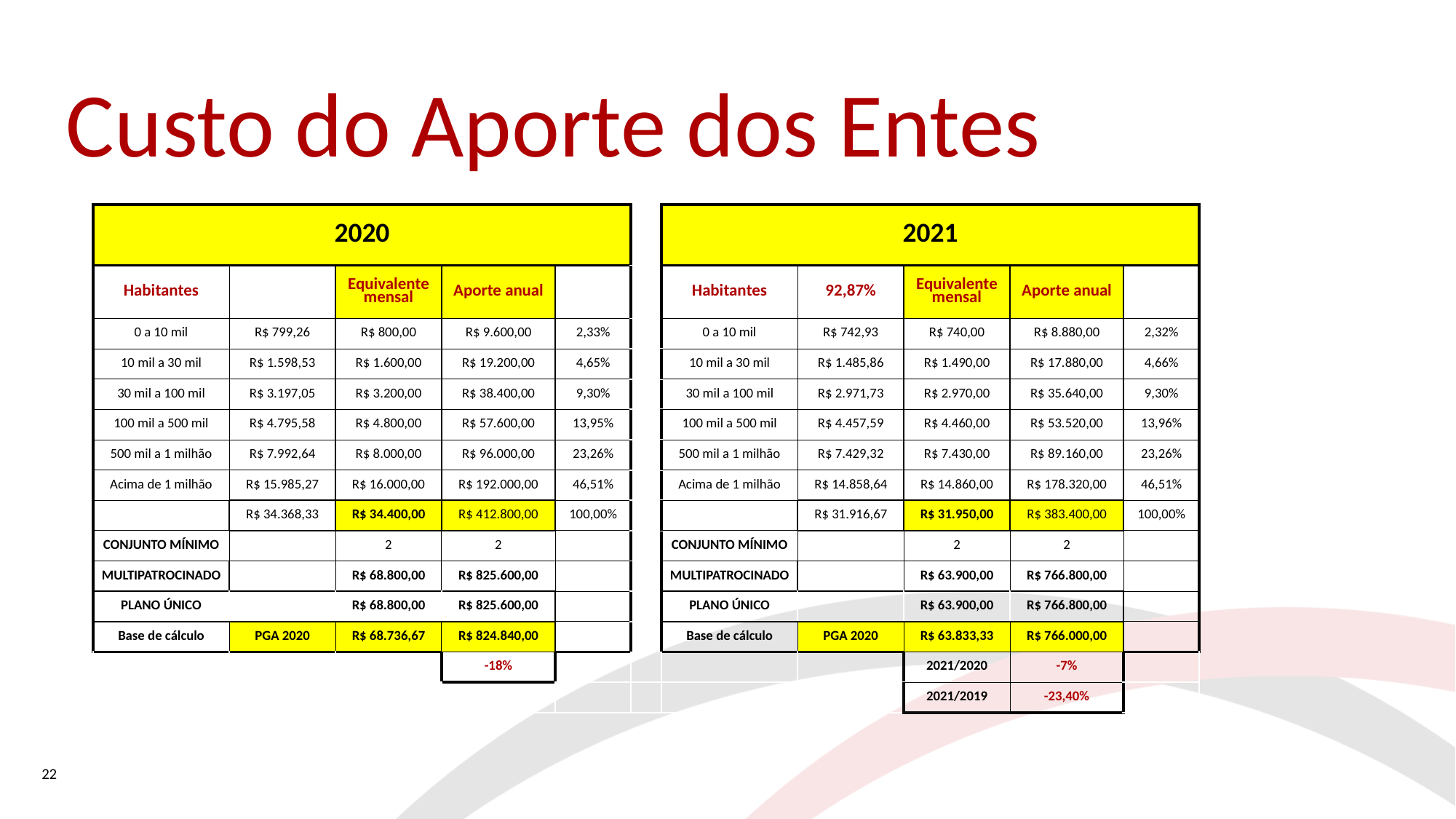

Custo do Aporte dos Entes
| 2020 |  |  |  |  |  | 2021 |  |  |  |  |
| --- | --- | --- | --- | --- | --- | --- | --- | --- | --- | --- |
| Habitantes |  | Equivalente mensal | Aporte anual |  |  | Habitantes | 92,87% | Equivalente mensal | Aporte anual |  |
| 0 a 10 mil | R$ 799,26 | R$ 800,00 | R$ 9.600,00 | 2,33% |  | 0 a 10 mil | R$ 742,93 | R$ 740,00 | R$ 8.880,00 | 2,32% |
| 10 mil a 30 mil | R$ 1.598,53 | R$ 1.600,00 | R$ 19.200,00 | 4,65% |  | 10 mil a 30 mil | R$ 1.485,86 | R$ 1.490,00 | R$ 17.880,00 | 4,66% |
| 30 mil a 100 mil | R$ 3.197,05 | R$ 3.200,00 | R$ 38.400,00 | 9,30% |  | 30 mil a 100 mil | R$ 2.971,73 | R$ 2.970,00 | R$ 35.640,00 | 9,30% |
| 100 mil a 500 mil | R$ 4.795,58 | R$ 4.800,00 | R$ 57.600,00 | 13,95% |  | 100 mil a 500 mil | R$ 4.457,59 | R$ 4.460,00 | R$ 53.520,00 | 13,96% |
| 500 mil a 1 milhão | R$ 7.992,64 | R$ 8.000,00 | R$ 96.000,00 | 23,26% |  | 500 mil a 1 milhão | R$ 7.429,32 | R$ 7.430,00 | R$ 89.160,00 | 23,26% |
| Acima de 1 milhão | R$ 15.985,27 | R$ 16.000,00 | R$ 192.000,00 | 46,51% |  | Acima de 1 milhão | R$ 14.858,64 | R$ 14.860,00 | R$ 178.320,00 | 46,51% |
|  | R$ 34.368,33 | R$ 34.400,00 | R$ 412.800,00 | 100,00% |  |  | R$ 31.916,67 | R$ 31.950,00 | R$ 383.400,00 | 100,00% |
| CONJUNTO MÍNIMO |  | 2 | 2 |  |  | CONJUNTO MÍNIMO |  | 2 | 2 |  |
| MULTIPATROCINADO |  | R$ 68.800,00 | R$ 825.600,00 |  |  | MULTIPATROCINADO |  | R$ 63.900,00 | R$ 766.800,00 |  |
| PLANO ÚNICO |  | R$ 68.800,00 | R$ 825.600,00 |  |  | PLANO ÚNICO |  | R$ 63.900,00 | R$ 766.800,00 |  |
| Base de cálculo | PGA 2020 | R$ 68.736,67 | R$ 824.840,00 |  |  | Base de cálculo | PGA 2020 | R$ 63.833,33 | R$ 766.000,00 |  |
|  |  |  | -18% |  |  |  |  | 2021/2020 | -7% |  |
|  |  |  |  |  |  |  |  | 2021/2019 | -23,40% |  |
22